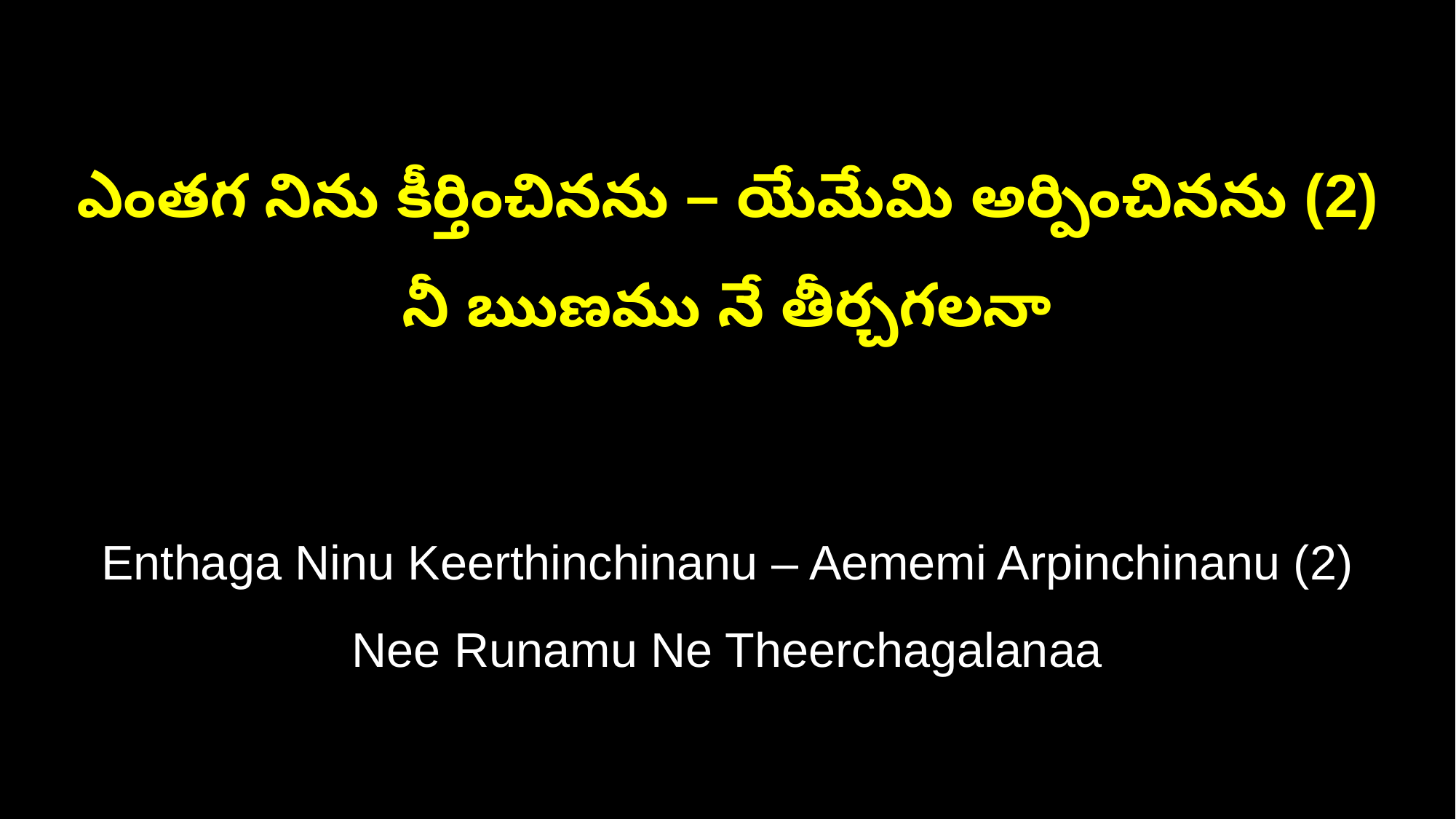

ఎంతగ నిను కీర్తించినను – యేమేమి అర్పించినను (2)
నీ ఋణము నే తీర్చగలనా
Enthaga Ninu Keerthinchinanu – Aememi Arpinchinanu (2)
Nee Runamu Ne Theerchagalanaa